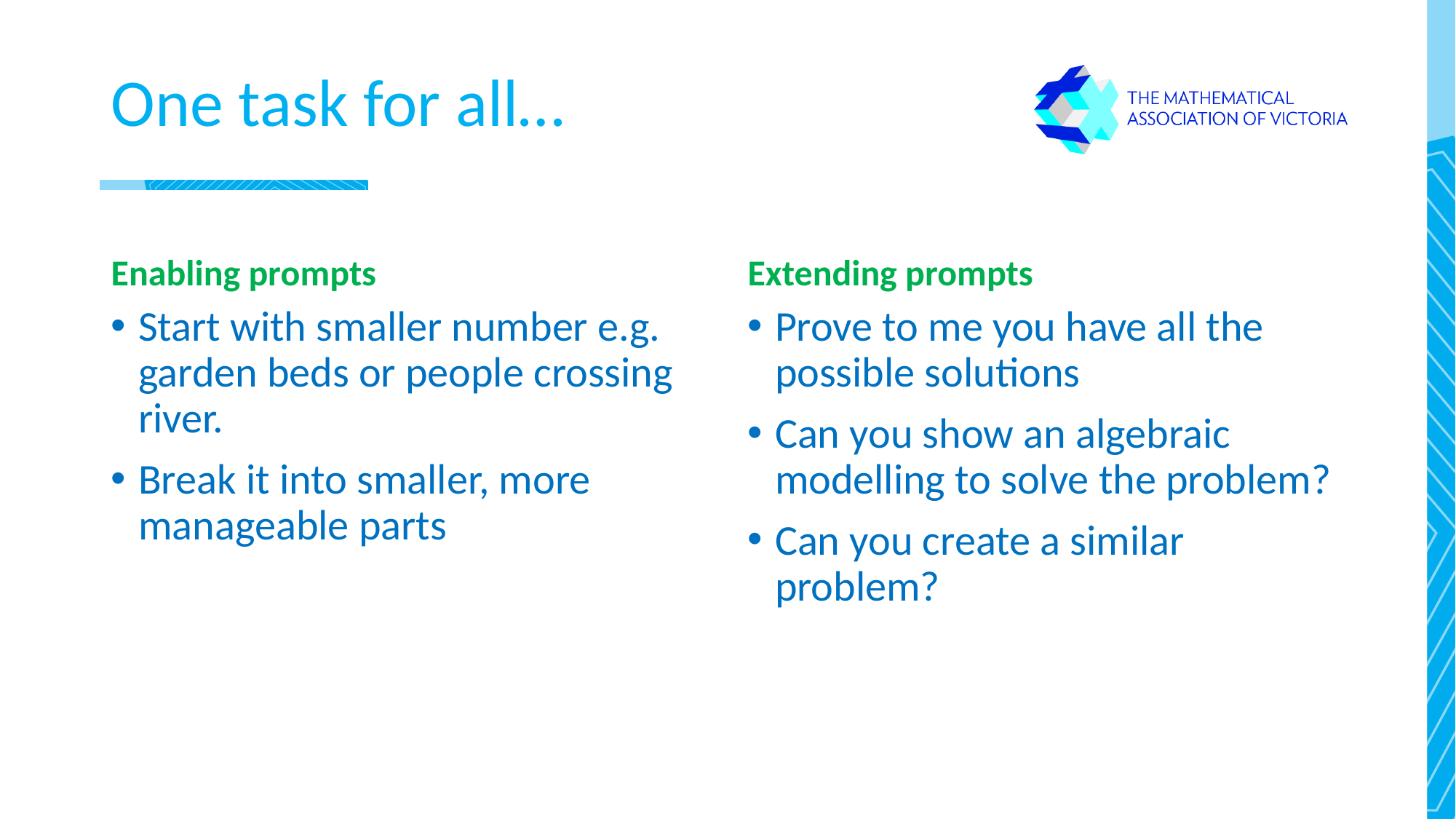

# One task for all…
Enabling prompts
Extending prompts
Start with smaller number e.g. garden beds or people crossing river.
Break it into smaller, more manageable parts

Prove to me you have all the possible solutions
Can you show an algebraic modelling to solve the problem?
Can you create a similar problem?